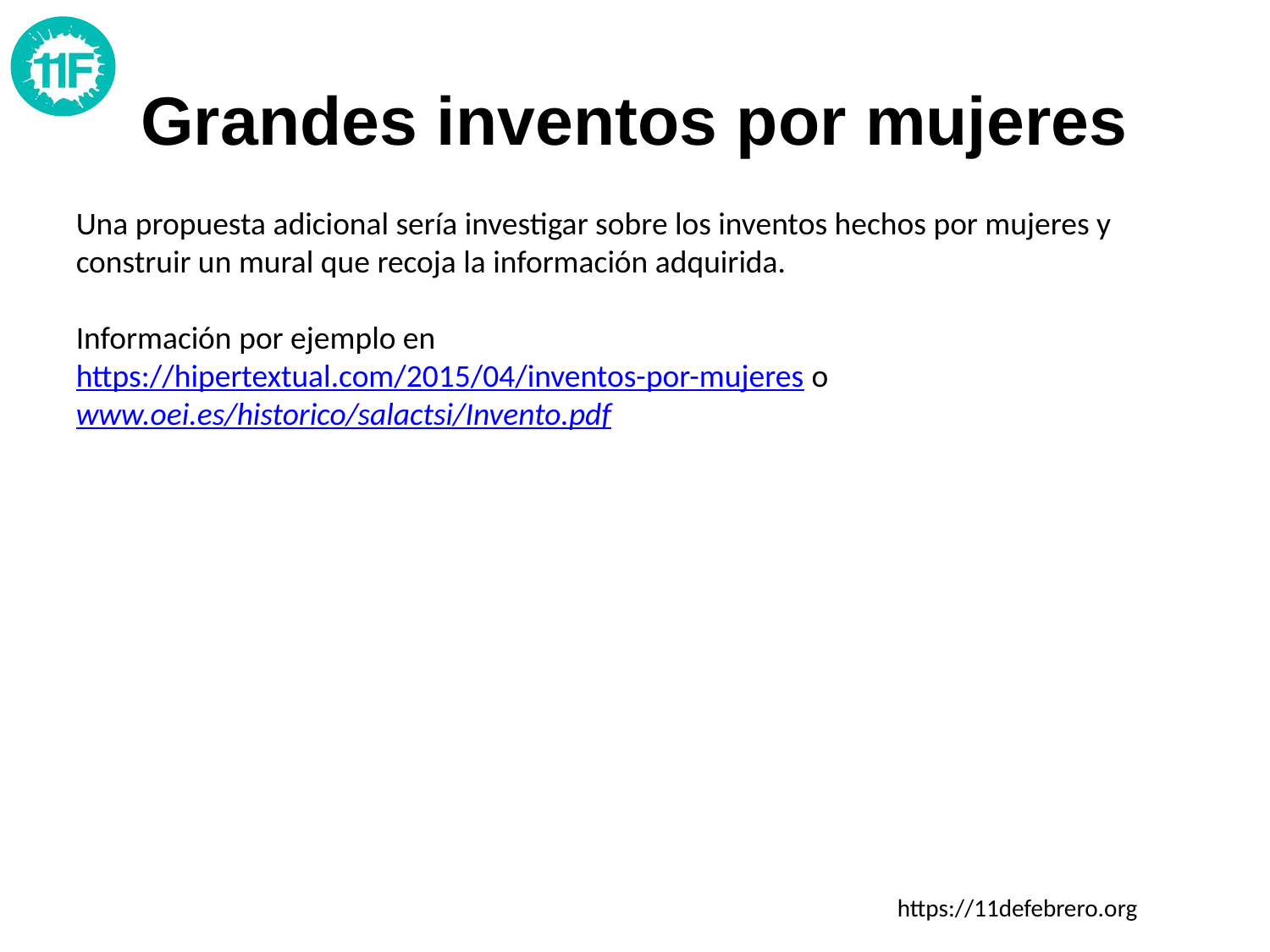

Grandes inventos por mujeres
Una propuesta adicional sería investigar sobre los inventos hechos por mujeres y construir un mural que recoja la información adquirida.

Información por ejemplo en
https://hipertextual.com/2015/04/inventos-por-mujeres o www.oei.es/historico/salactsi/Invento.pdf